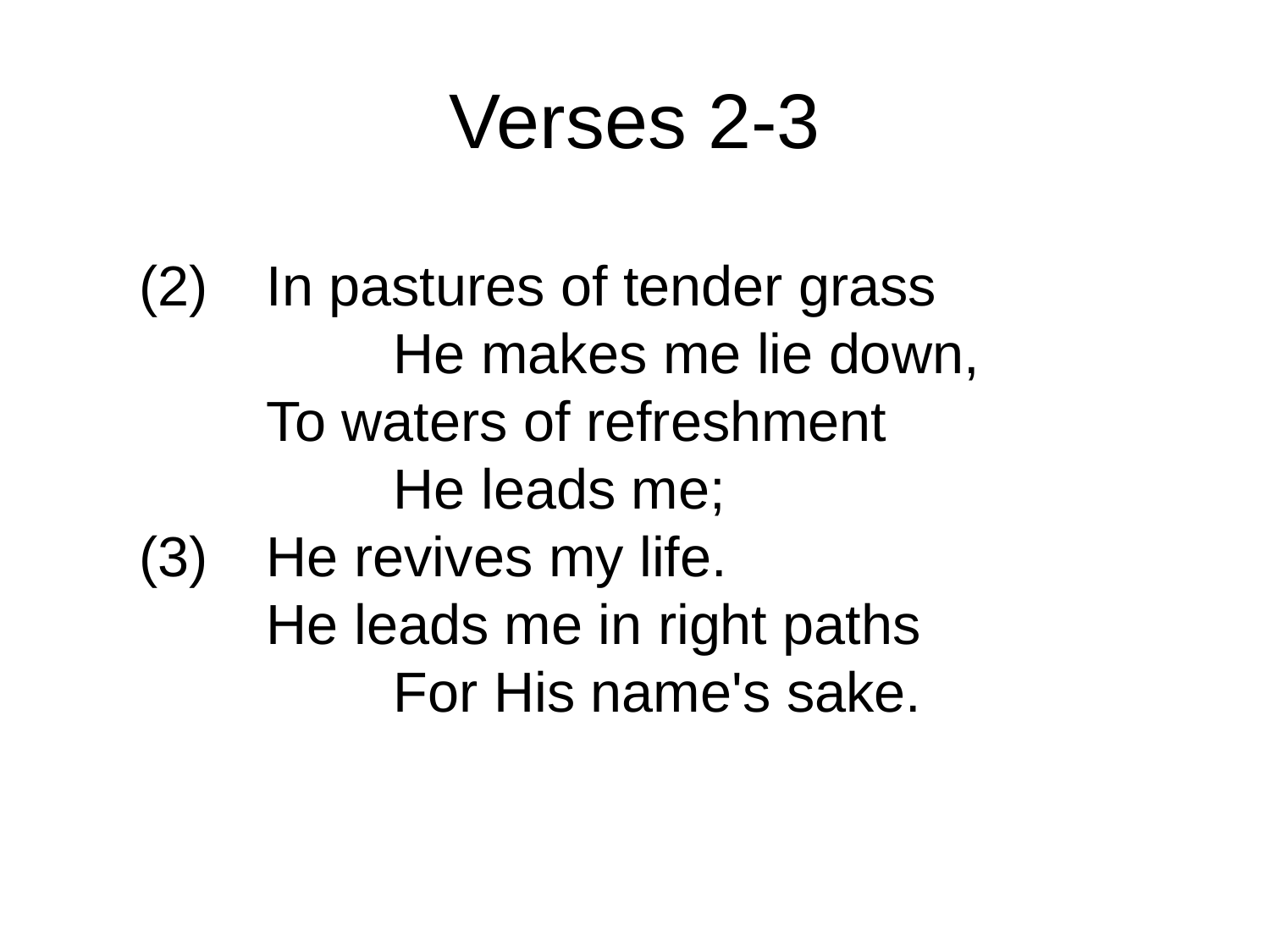

# Verses 2-3
(2)	In pastures of tender grass
		He makes me lie down,
	To waters of refreshment
		He leads me;
(3)	He revives my life.
	He leads me in right paths
		For His name's sake.